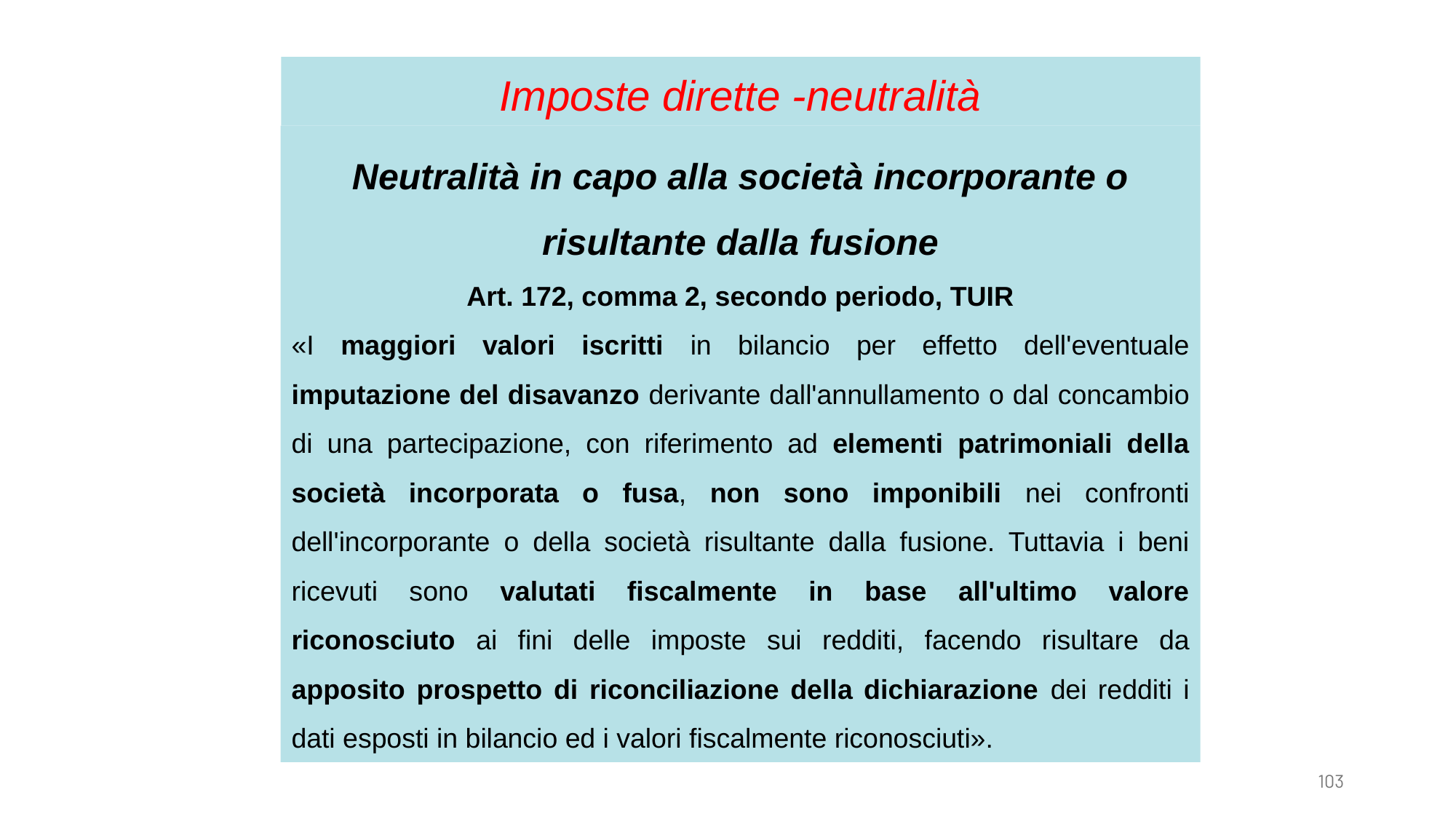

# Imposte dirette -neutralità
Neutralità in capo alla società incorporante o risultante dalla fusione
Art. 172, comma 2, secondo periodo, TUIR
«I maggiori valori iscritti in bilancio per effetto dell'eventuale imputazione del disavanzo derivante dall'annullamento o dal concambio di una partecipazione, con riferimento ad elementi patrimoniali della società incorporata o fusa, non sono imponibili nei confronti dell'incorporante o della società risultante dalla fusione. Tuttavia i beni ricevuti sono valutati fiscalmente in base all'ultimo valore riconosciuto ai fini delle imposte sui redditi, facendo risultare da apposito prospetto di riconciliazione della dichiarazione dei redditi i dati esposti in bilancio ed i valori fiscalmente riconosciuti».

103